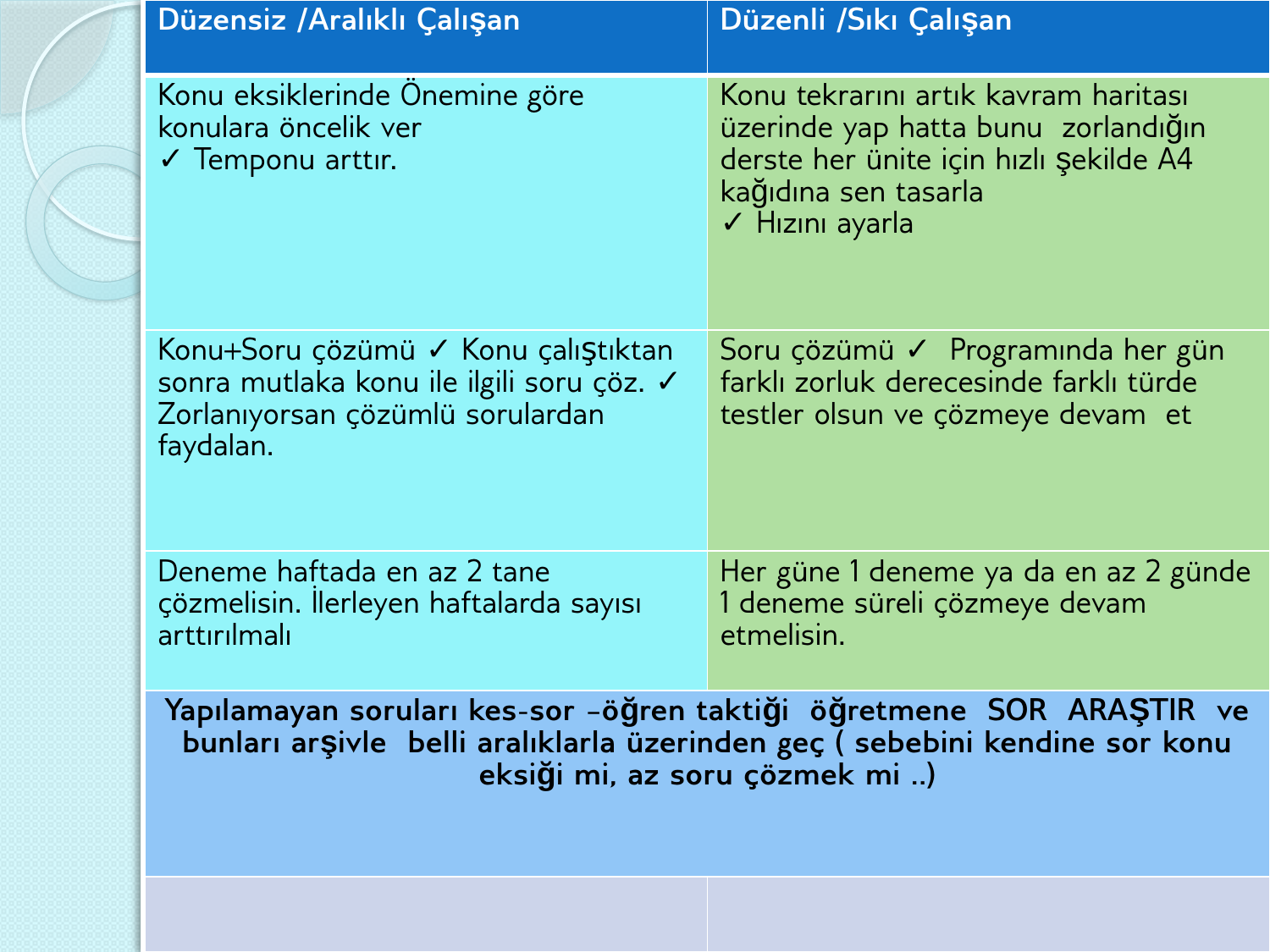

| Düzensiz /Aralıklı Çalışan | Düzenli /Sıkı Çalışan |
| --- | --- |
| Konu eksiklerinde Önemine göre konulara öncelik ver ✓ Temponu arttır. | Konu tekrarını artık kavram haritası üzerinde yap hatta bunu zorlandığın derste her ünite için hızlı şekilde A4 kağıdına sen tasarla ✓ Hızını ayarla |
| Konu+Soru çözümü ✓ Konu çalıştıktan sonra mutlaka konu ile ilgili soru çöz. ✓ Zorlanıyorsan çözümlü sorulardan faydalan. | Soru çözümü ✓ Programında her gün farklı zorluk derecesinde farklı türde testler olsun ve çözmeye devam et |
| Deneme haftada en az 2 tane çözmelisin. İlerleyen haftalarda sayısı arttırılmalı | Her güne 1 deneme ya da en az 2 günde 1 deneme süreli çözmeye devam etmelisin. |
| Yapılamayan soruları kes-sor –öğren taktiği öğretmene SOR ARAŞTIR ve bunları arşivle belli aralıklarla üzerinden geç ( sebebini kendine sor konu eksiği mi, az soru çözmek mi ..) |  |
|  |  |